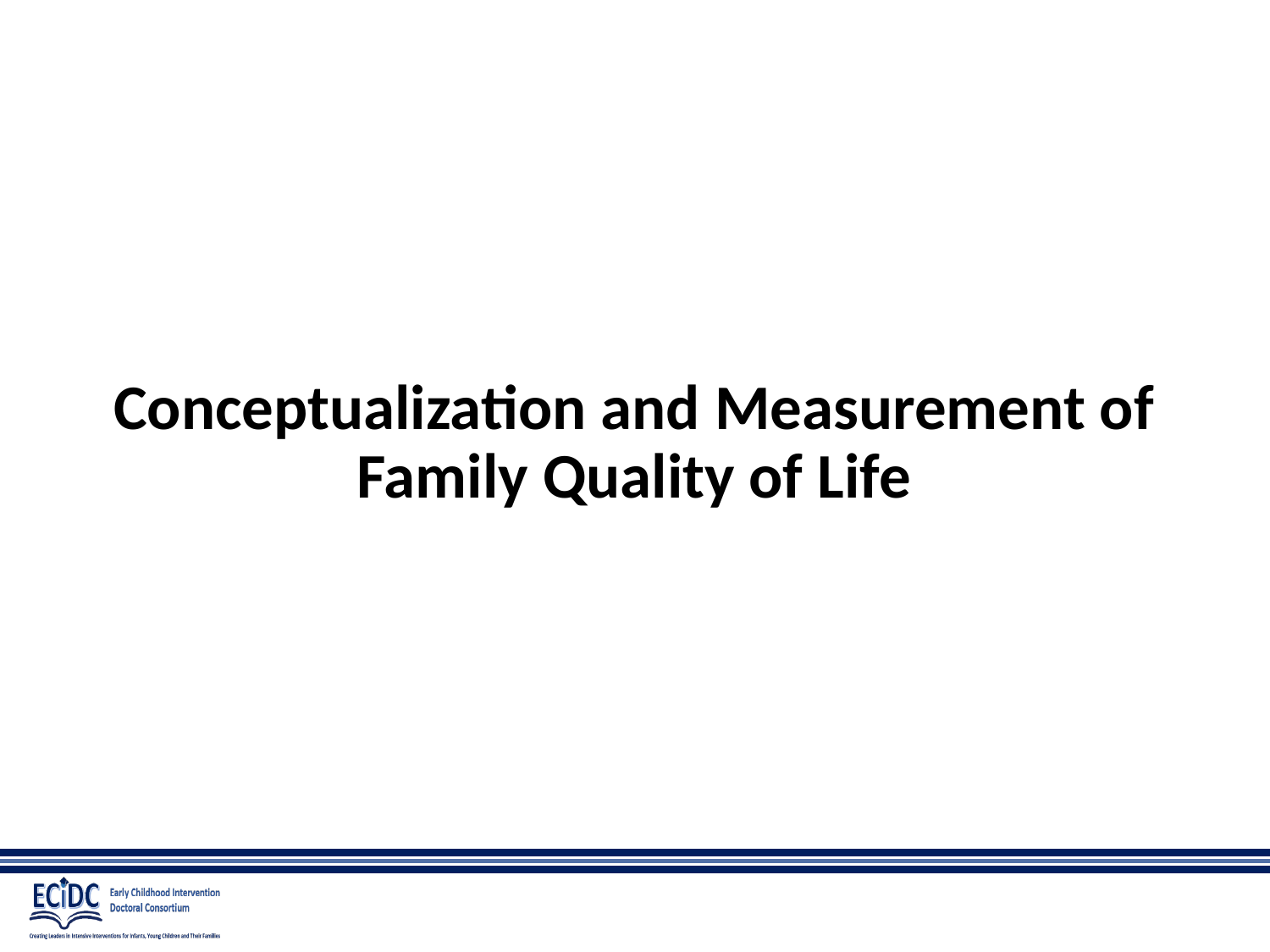

# Conceptualization and Measurement of Family Quality of Life